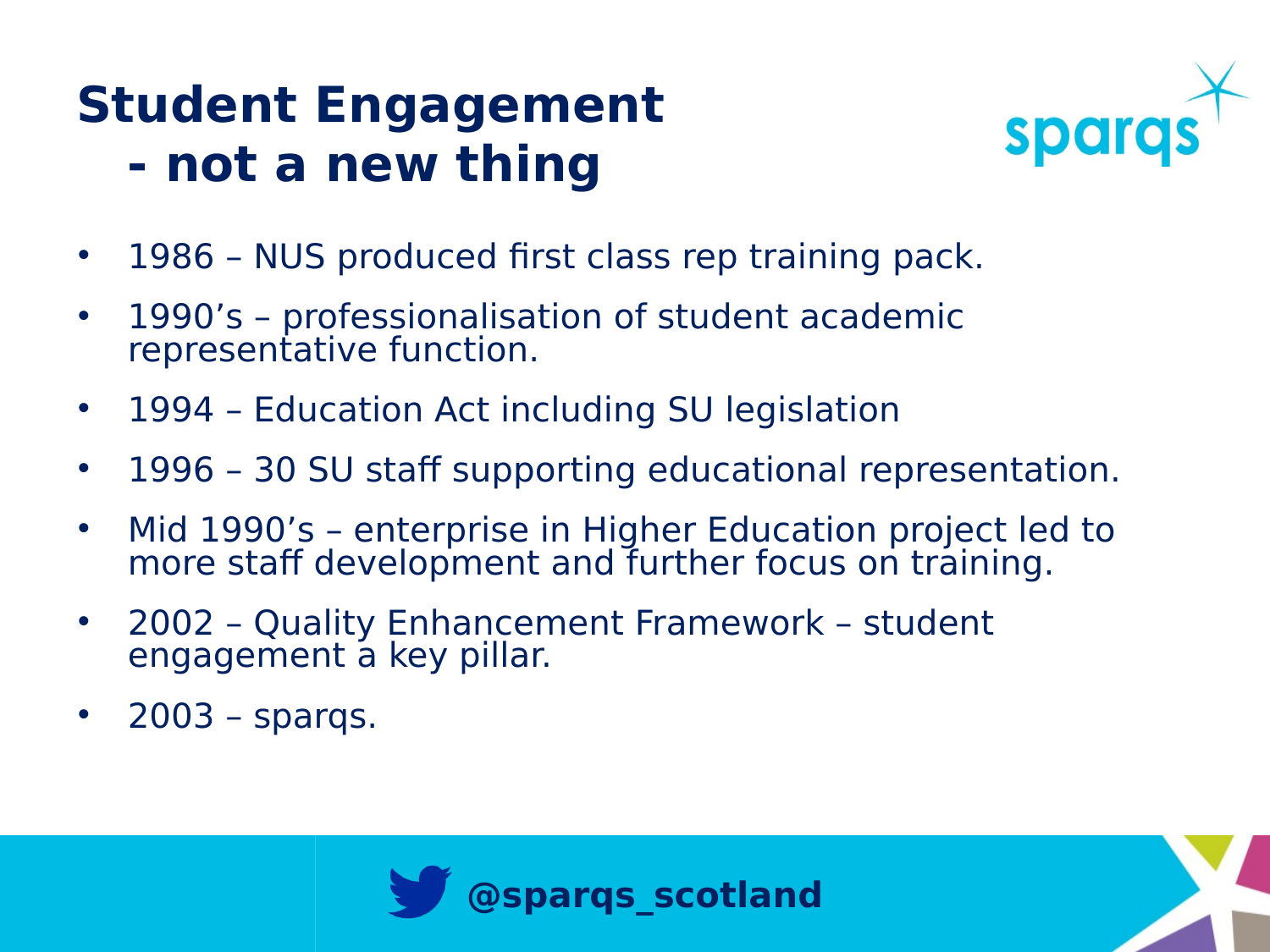

# Student Engagement - not a new thing
1986 – NUS produced first class rep training pack.
1990’s – professionalisation of student academic representative function.
1994 – Education Act including SU legislation
1996 – 30 SU staff supporting educational representation.
Mid 1990’s – enterprise in Higher Education project led to more staff development and further focus on training.
2002 – Quality Enhancement Framework – student engagement a key pillar.
2003 – sparqs.